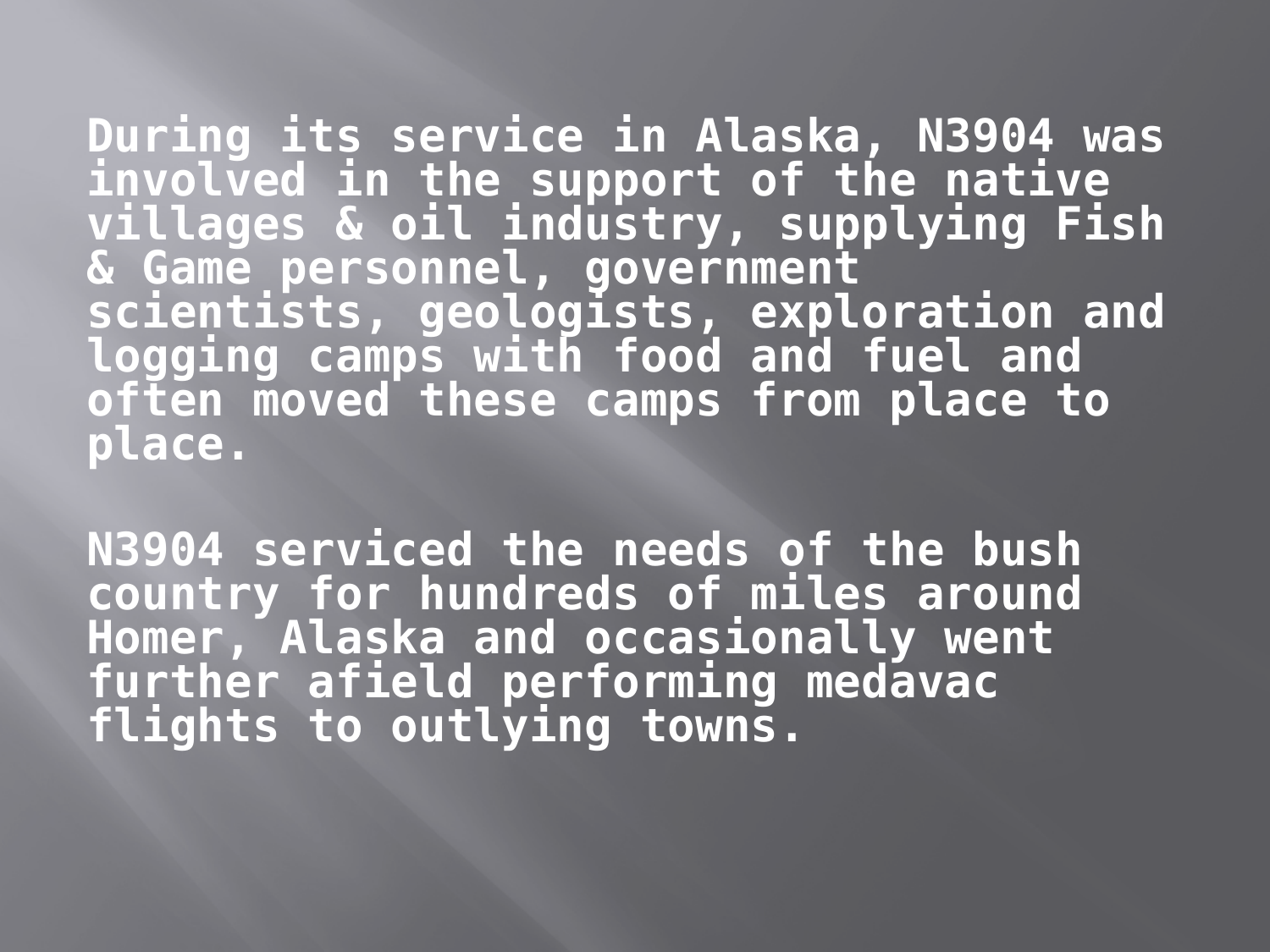

During its service in Alaska, N3904 was involved in the support of the native villages & oil industry, supplying Fish & Game personnel, government scientists, geologists, exploration and logging camps with food and fuel and often moved these camps from place to place.

N3904 serviced the needs of the bush country for hundreds of miles around Homer, Alaska and occasionally went further afield performing medavac flights to outlying towns.